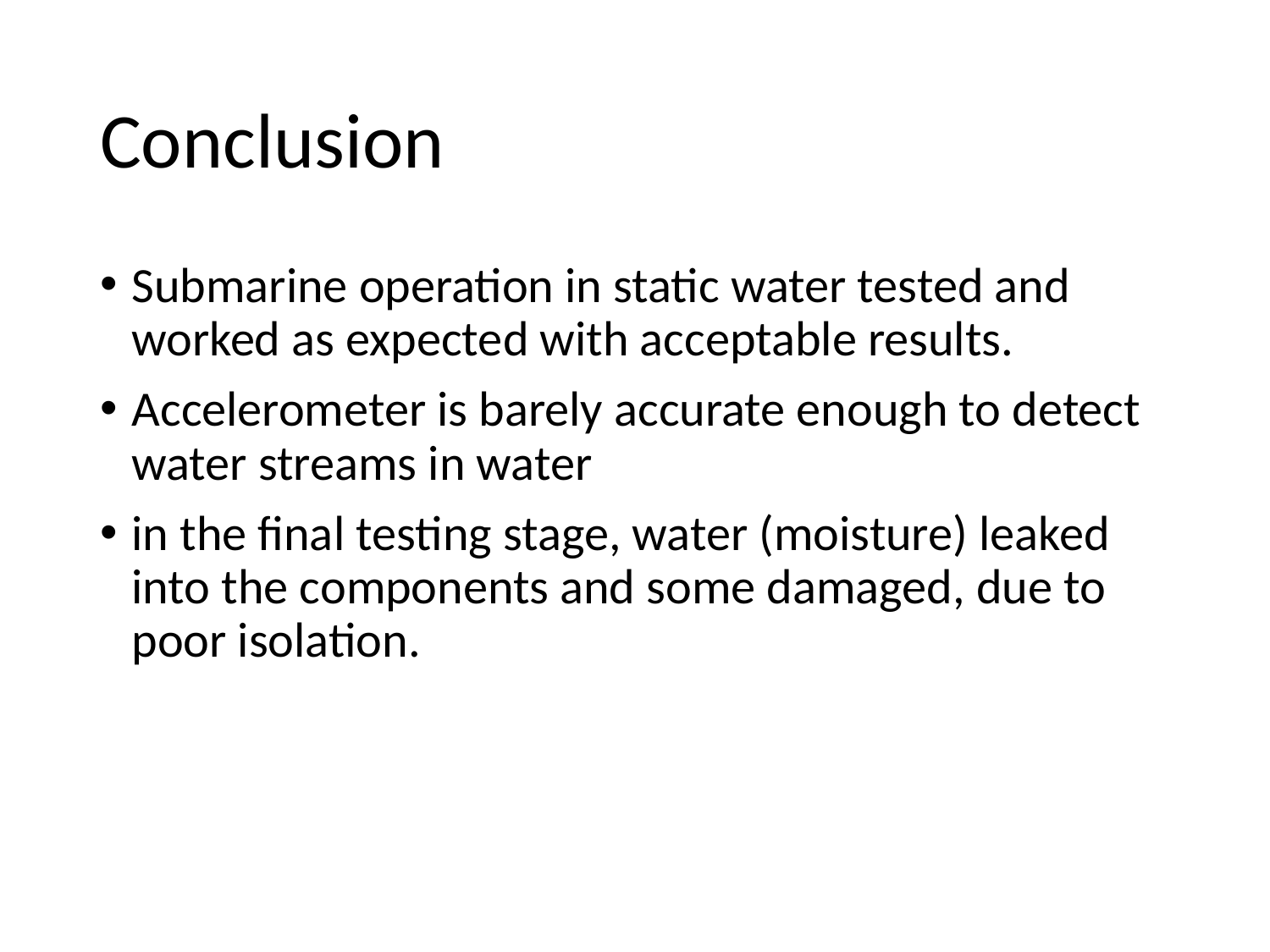

# Conclusion
Submarine operation in static water tested and worked as expected with acceptable results.
Accelerometer is barely accurate enough to detect water streams in water
in the final testing stage, water (moisture) leaked into the components and some damaged, due to poor isolation.